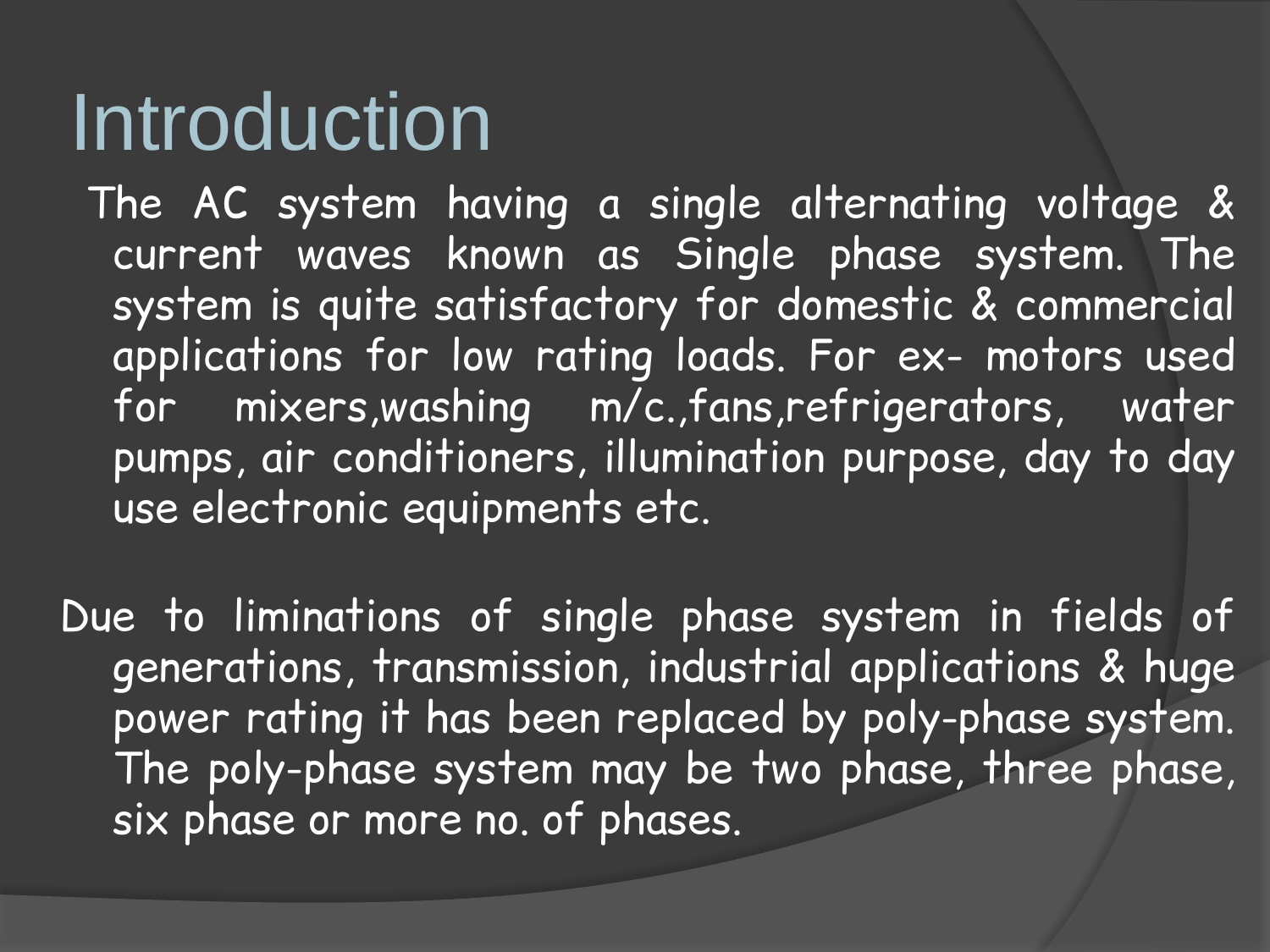

# Introduction
 The AC system having a single alternating voltage & current waves known as Single phase system. The system is quite satisfactory for domestic & commercial applications for low rating loads. For ex- motors used for mixers,washing m/c.,fans,refrigerators, water pumps, air conditioners, illumination purpose, day to day use electronic equipments etc.

Due to liminations of single phase system in fields of generations, transmission, industrial applications & huge power rating it has been replaced by poly-phase system. The poly-phase system may be two phase, three phase, six phase or more no. of phases.